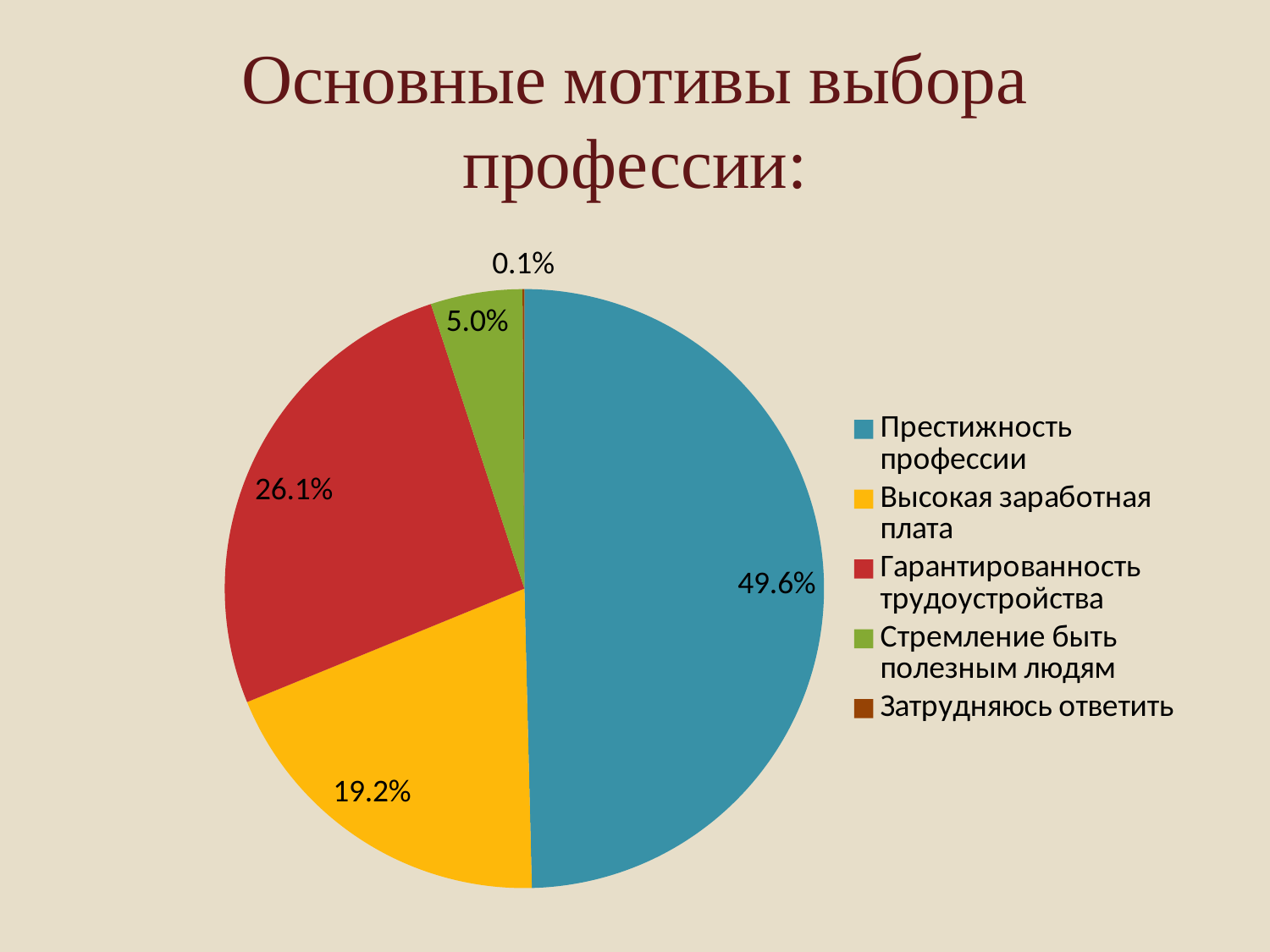

# Основные мотивы выбора профессии:

### Chart

| Category | Продажи |
|---|---|
| Престижность профессии | 50.1 |
| Высокая заработная плата | 19.4 |
| Гарантированность трудоустройства | 26.4 |
| Стремление быть полезным людям | 5.0 |
| Затрудняюсь ответить | 0.1 |